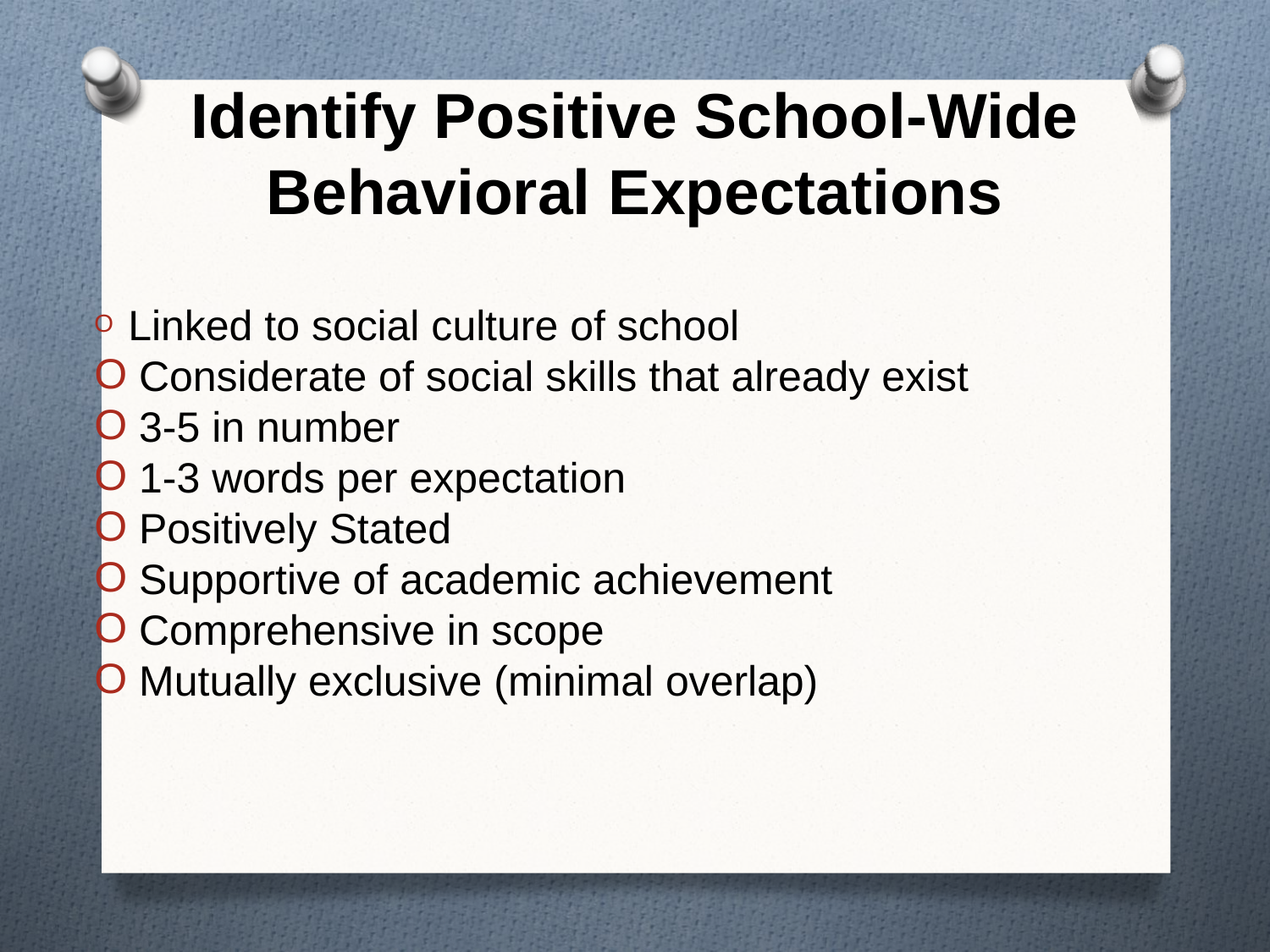

# Identify Positive School-Wide Behavioral Expectations
  Linked to social culture of school
 Considerate of social skills that already exist
 3-5 in number
 1-3 words per expectation
 Positively Stated
 Supportive of academic achievement
 Comprehensive in scope
 Mutually exclusive (minimal overlap)